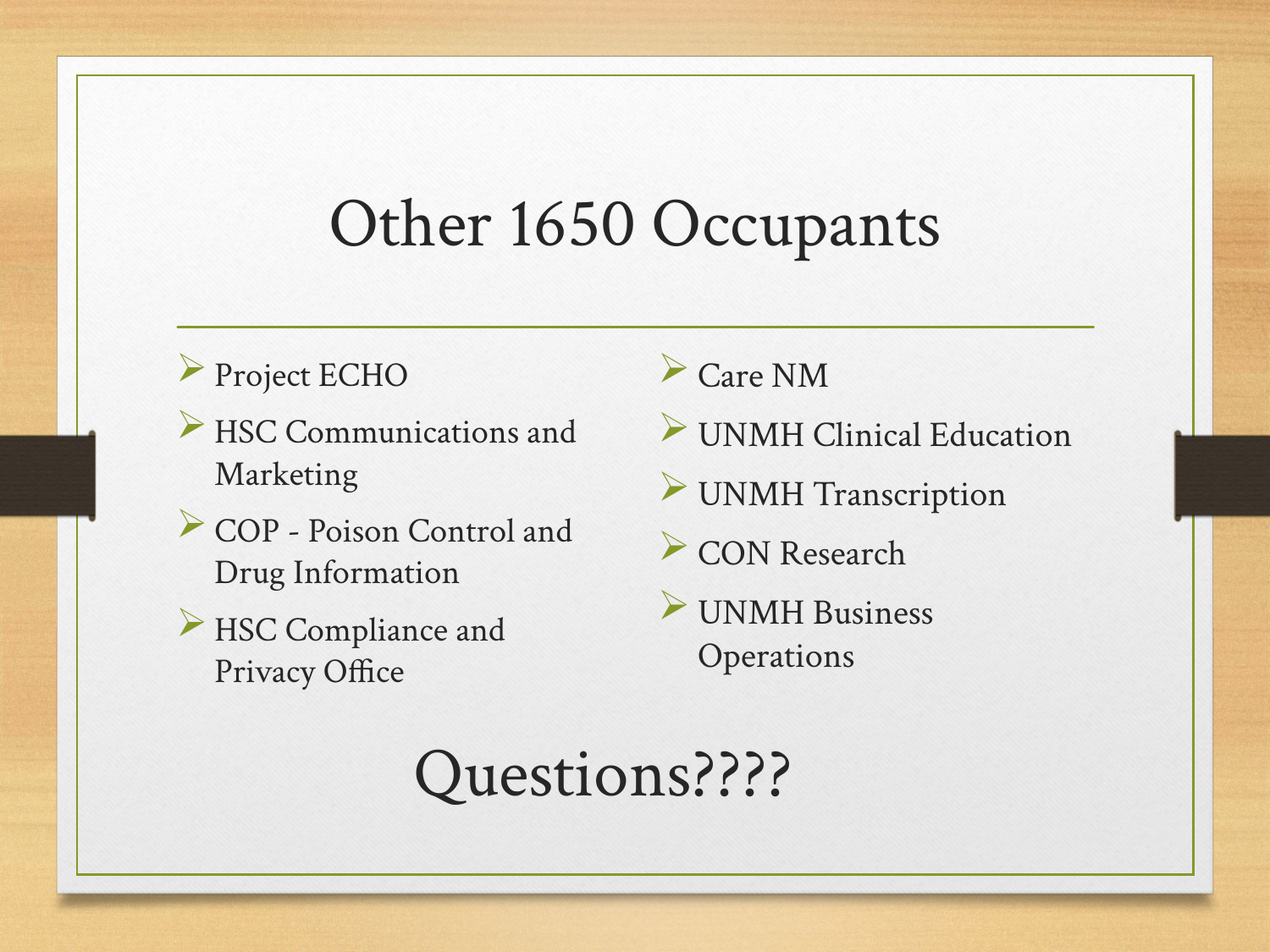

# Other 1650 Occupants
Project ECHO
HSC Communications and Marketing
COP - Poison Control and Drug Information
HSC Compliance and Privacy Office
Care NM
UNMH Clinical Education
UNMH Transcription
CON Research
UNMH Business Operations
Questions????